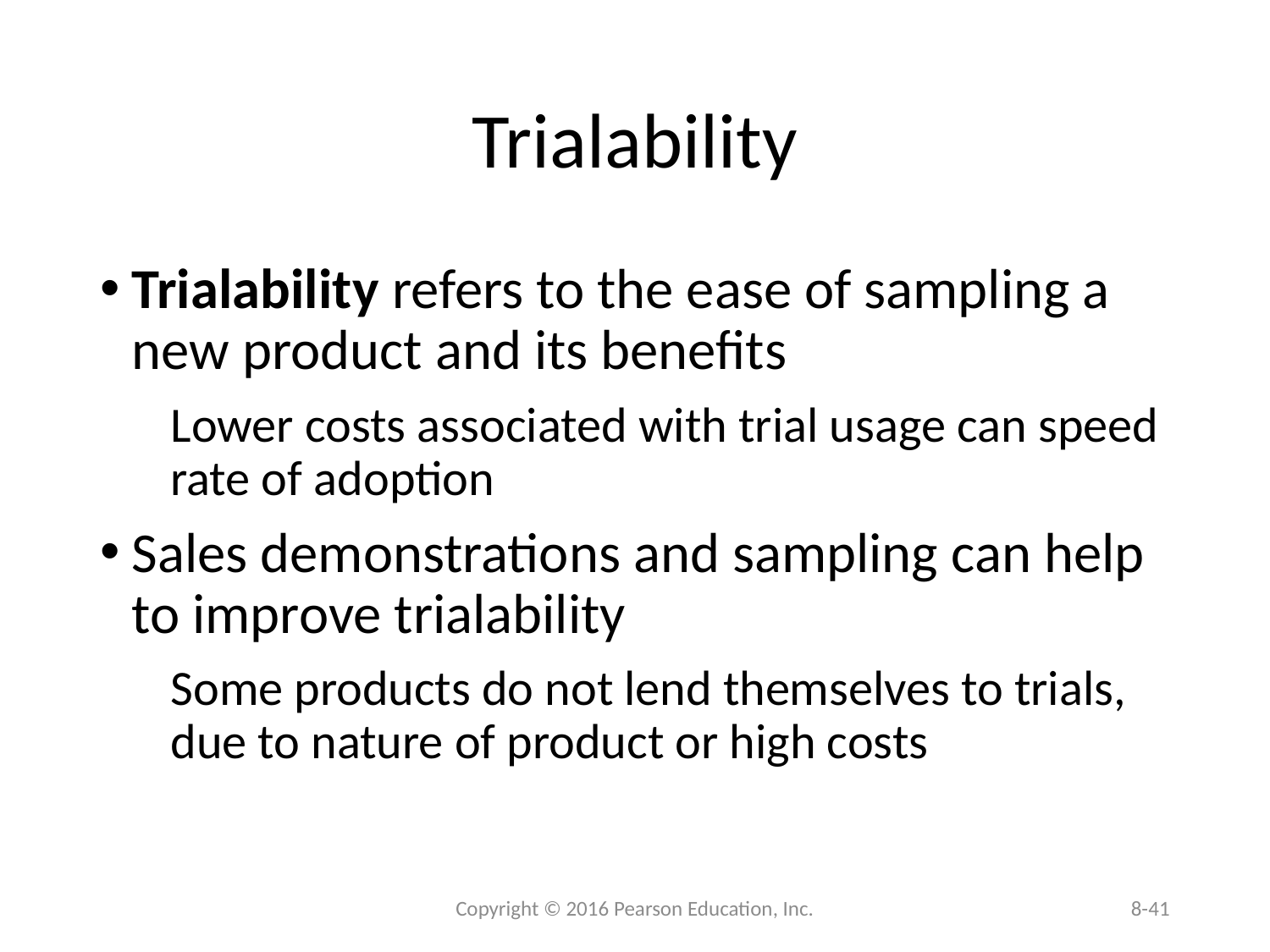

# Trialability
Trialability refers to the ease of sampling a new product and its benefits
Lower costs associated with trial usage can speed rate of adoption
Sales demonstrations and sampling can help to improve trialability
Some products do not lend themselves to trials, due to nature of product or high costs

Copyright © 2016 Pearson Education, Inc.

8-41